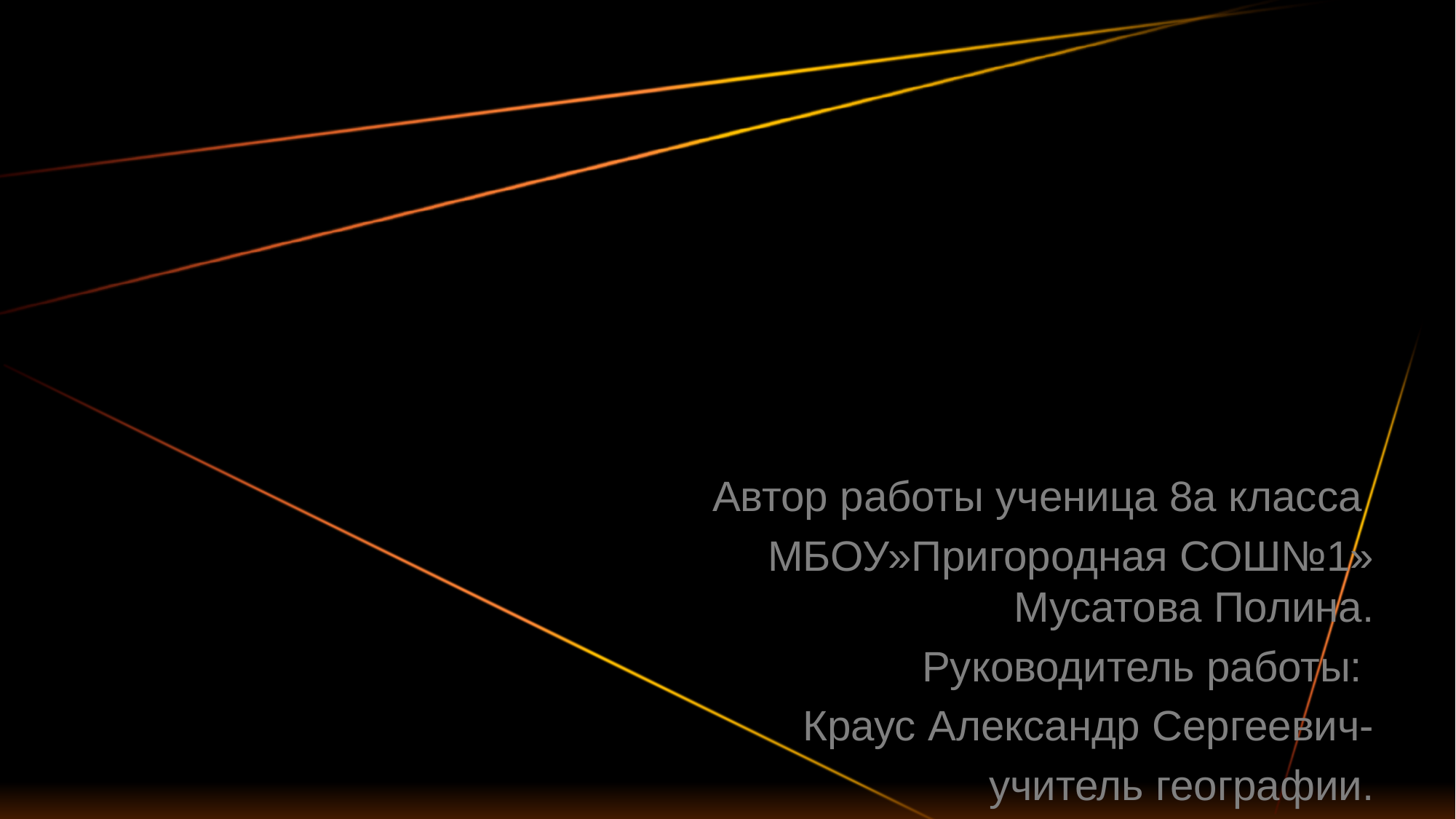

# România
Автор работы ученица 8а класса
МБОУ»Пригородная СОШ№1»
 Мусатова Полина.
Руководитель работы:
Краус Александр Сергеевич-
учитель географии.